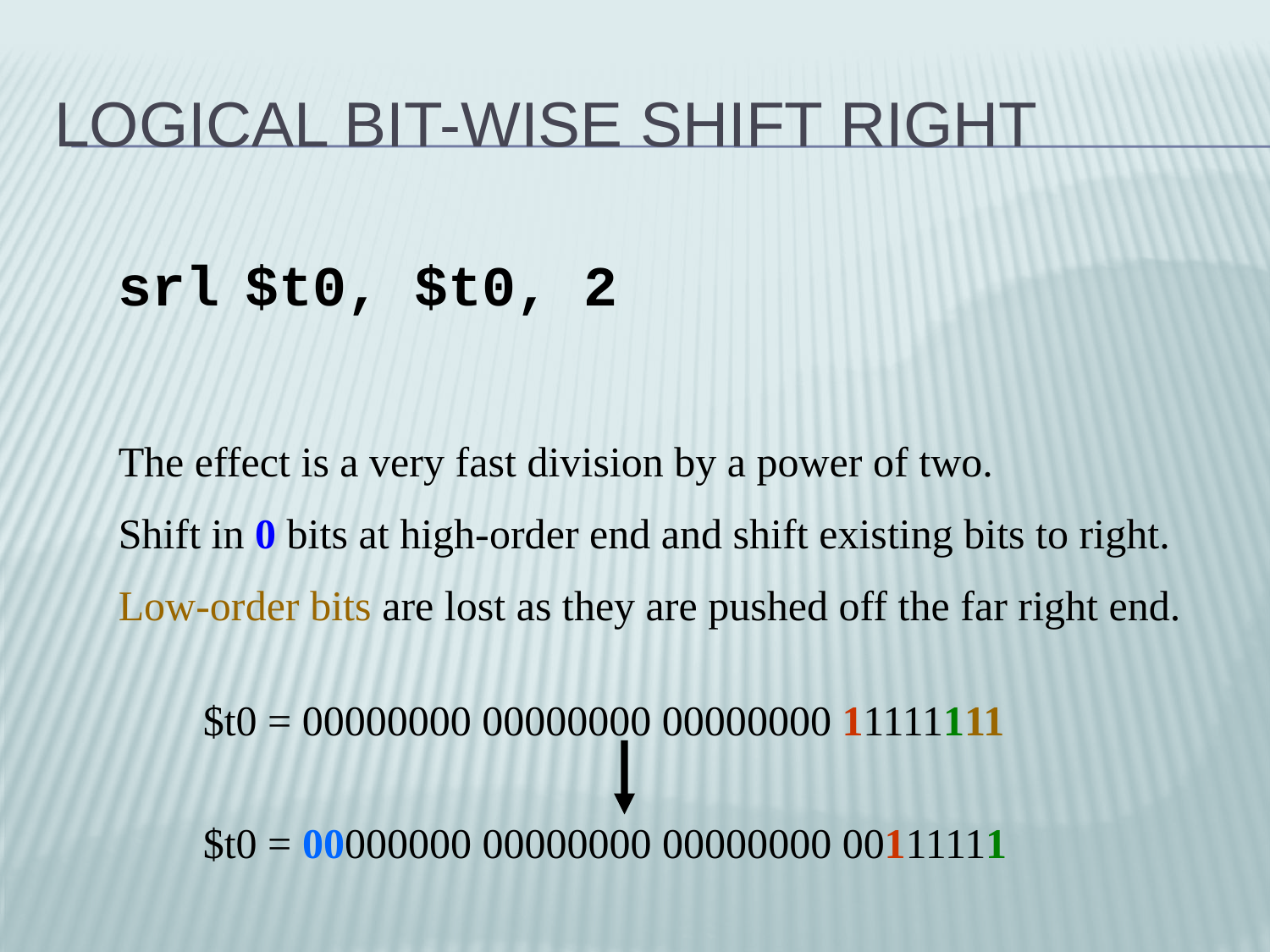

# Logical Bit-wise Shift Right
srl	$t0, $t0, 2

The effect is a very fast division by a power of two.
Shift in 0 bits at high-order end and shift existing bits to right.
Low-order bits are lost as they are pushed off the far right end.
$t0 = 00000000 00000000 00000000 11111111

$t0 = 00000000 00000000 00000000 00111111